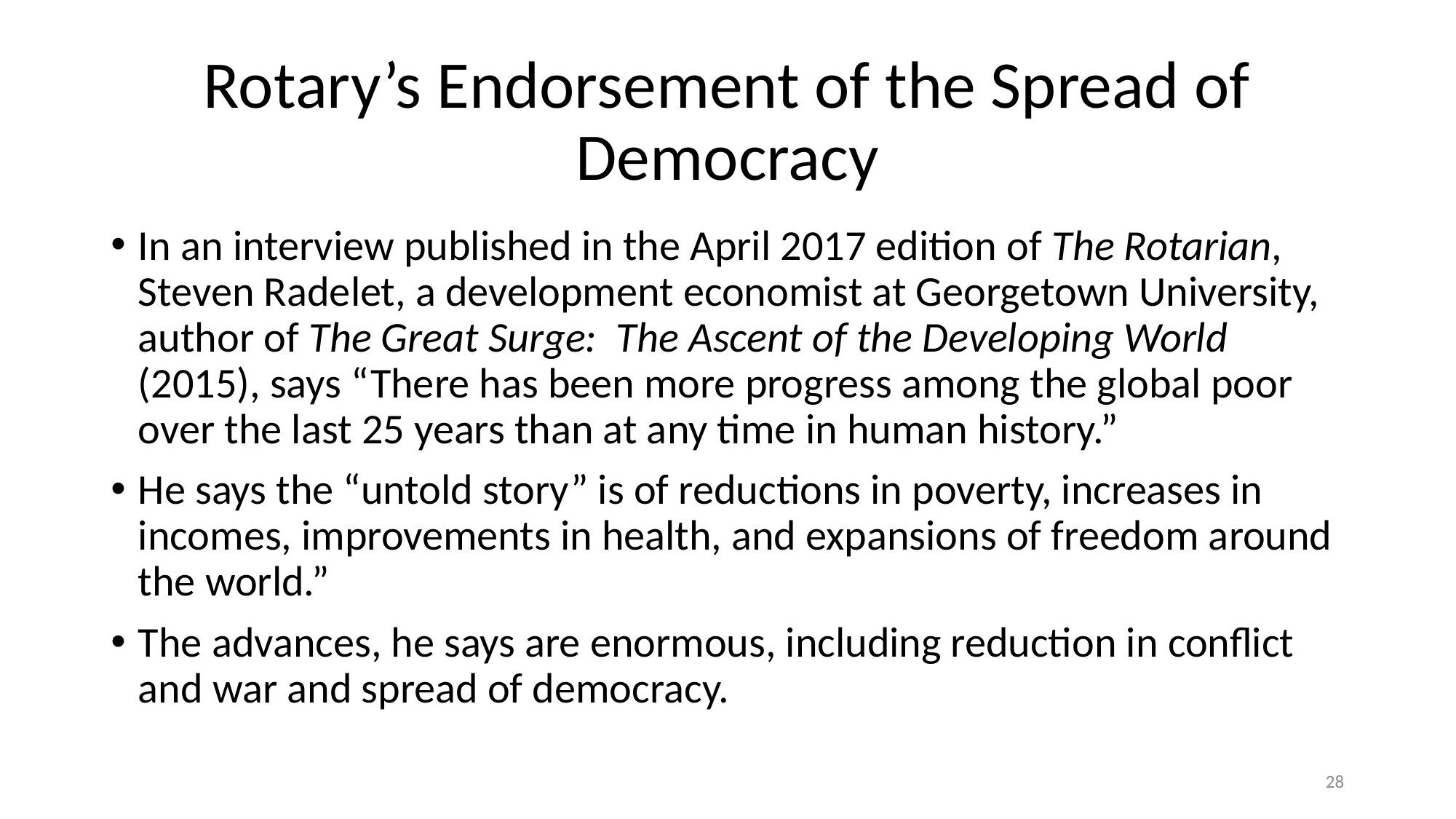

# Rotary’s Endorsement of the Spread of Democracy
In an interview published in the April 2017 edition of The Rotarian, Steven Radelet, a development economist at Georgetown University, author of The Great Surge:  The Ascent of the Developing World (2015), says “There has been more progress among the global poor over the last 25 years than at any time in human history.”
He says the “untold story” is of reductions in poverty, increases in incomes, improvements in health, and expansions of freedom around the world.”
The advances, he says are enormous, including reduction in conflict and war and spread of democracy.
28